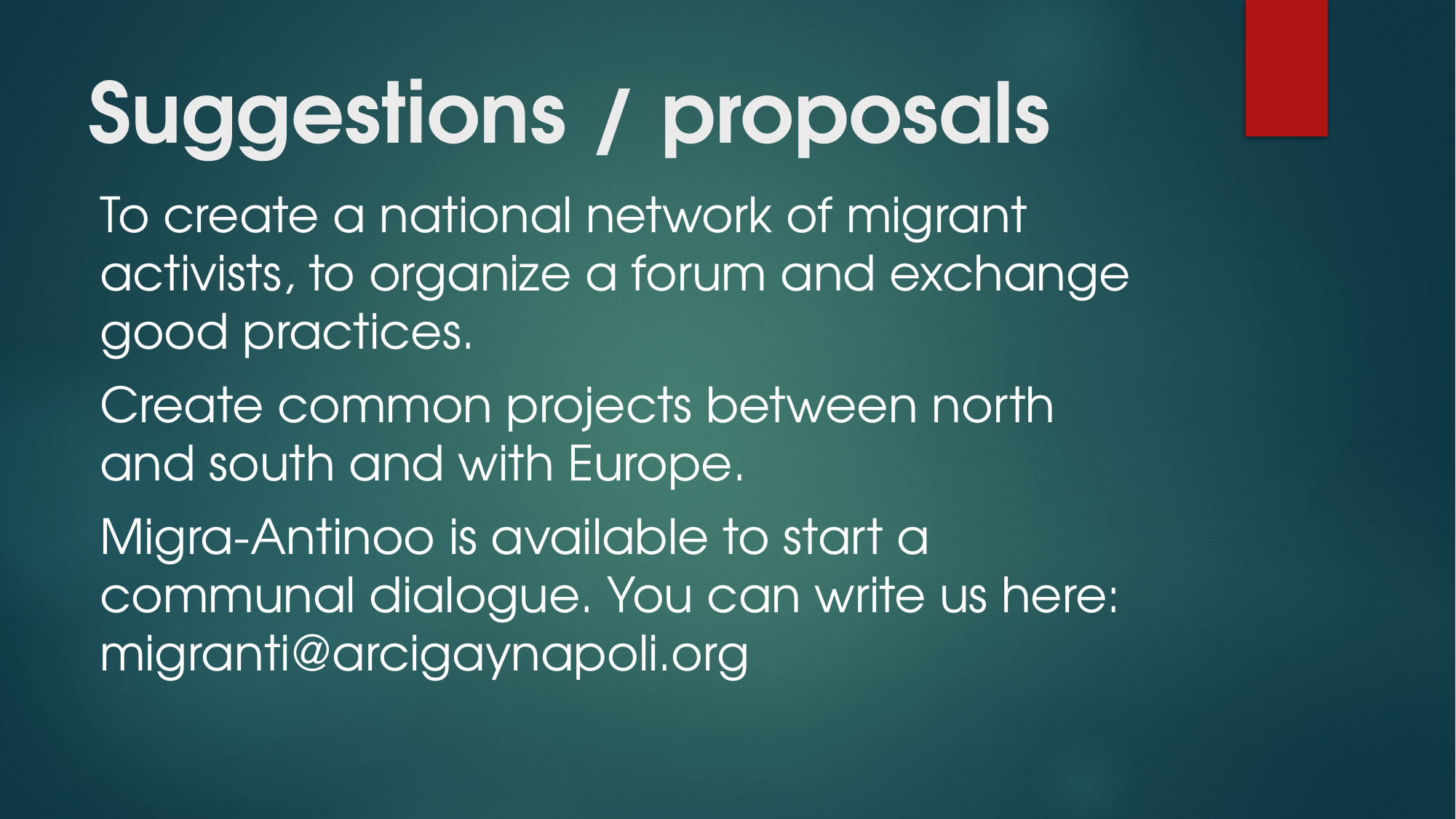

# Suggestions / proposals
To create a national network of migrant activists, to organize a forum and exchange good practices.
Create common projects between north and south and with Europe.
Migra-Antinoo is available to start a communal dialogue. You can write us here: migranti@arcigaynapoli.org